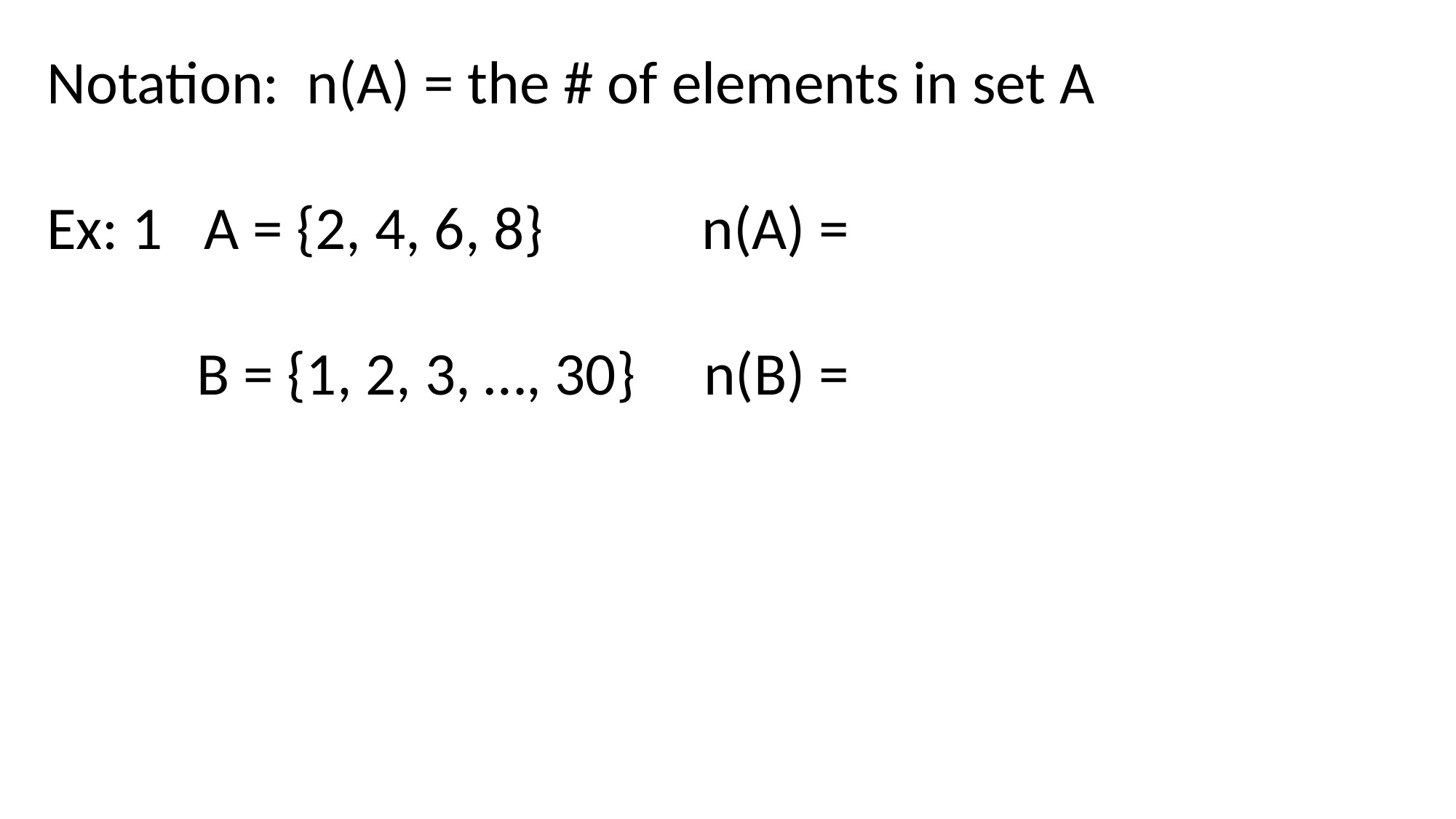

Notation:  n(A) = the # of elements in set A

Ex: 1   A = {2, 4, 6, 8}     	n(A) =

	   B = {1, 2, 3, …, 30}     n(B) =